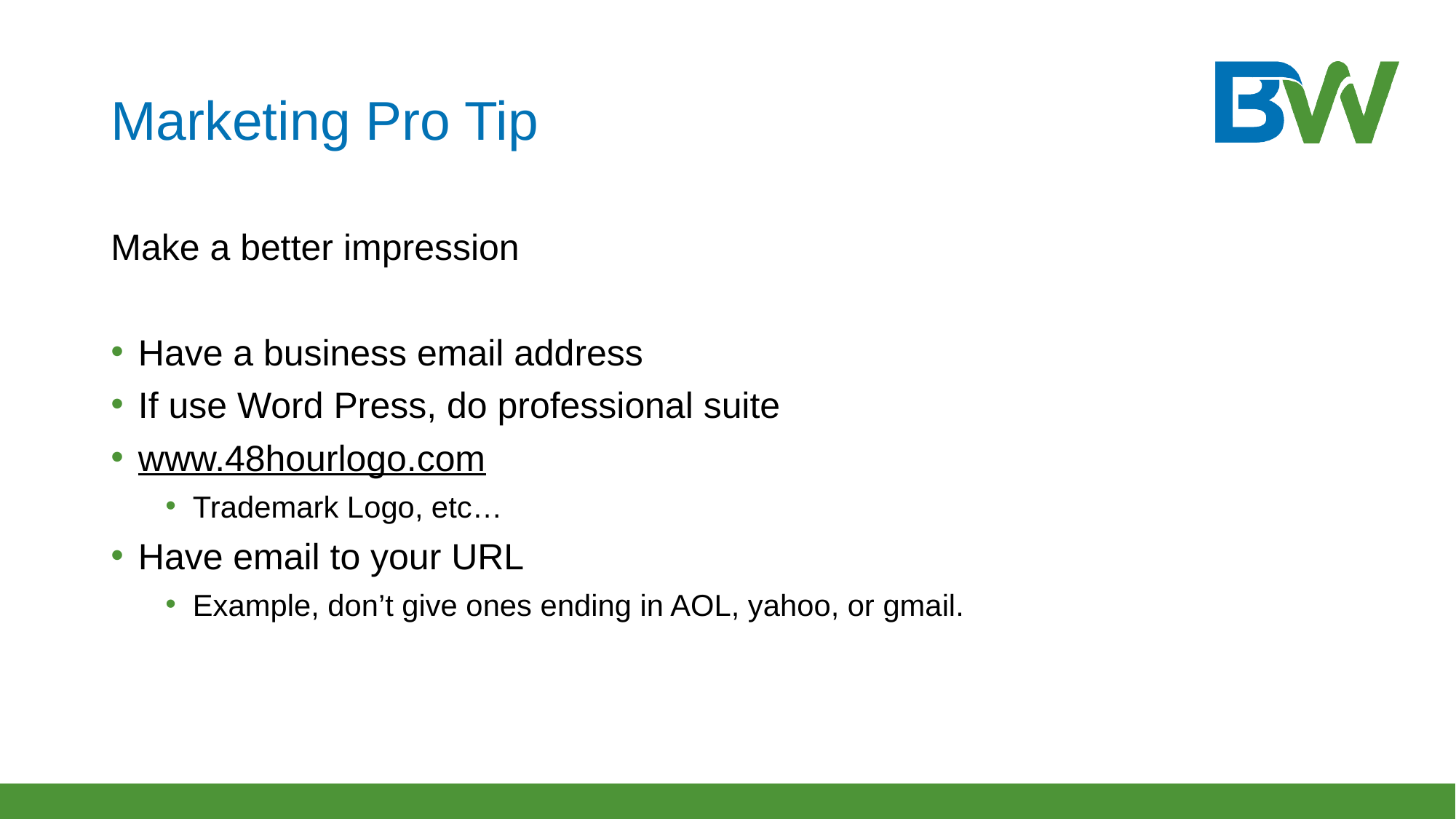

# Marketing Pro Tip
Make a better impression

Have a business email address
If use Word Press, do professional suite
www.48hourlogo.com
Trademark Logo, etc…
Have email to your URL
Example, don’t give ones ending in AOL, yahoo, or gmail.